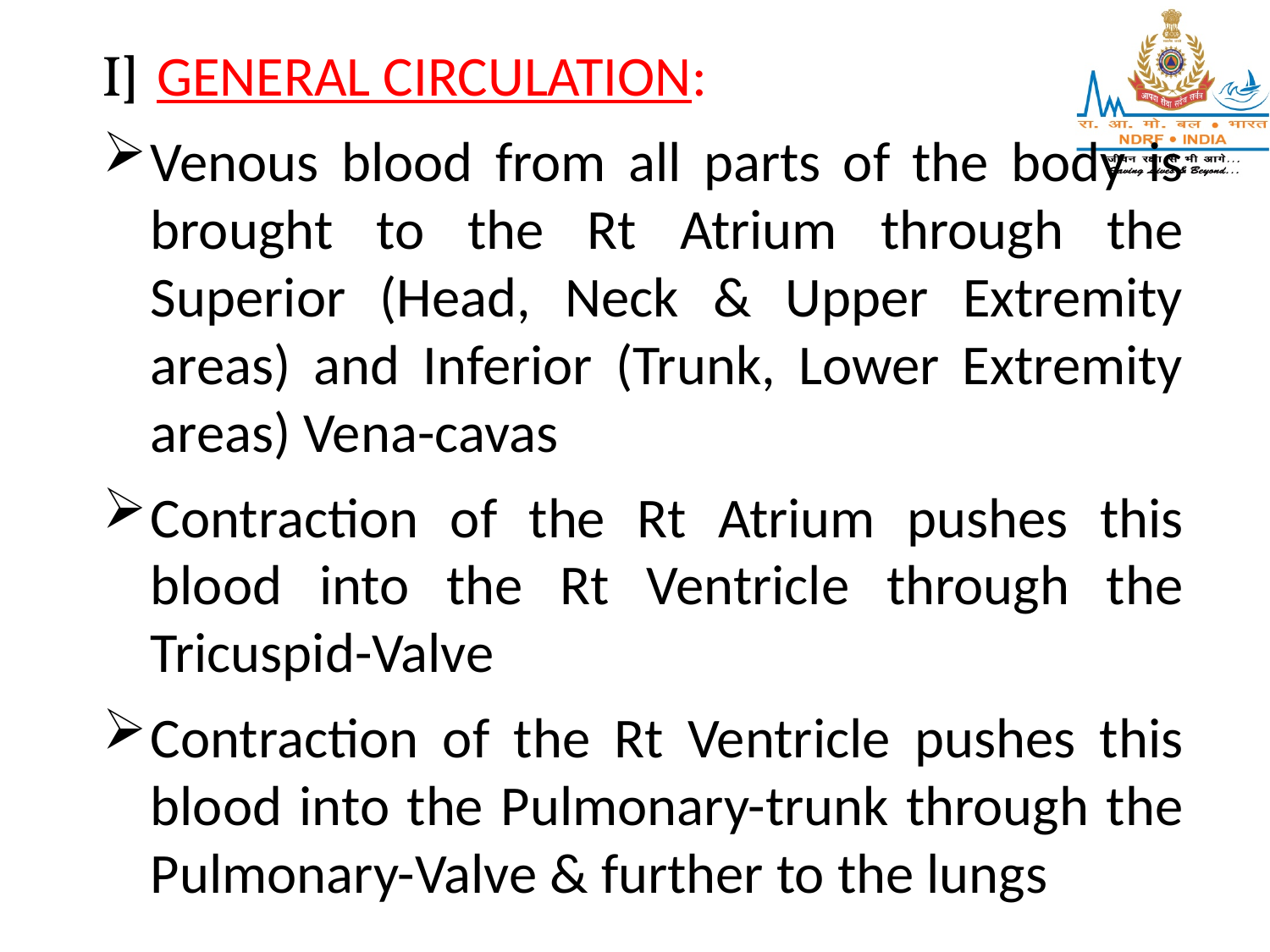

I] GENERAL CIRCULATION:
Venous blood from all parts of the body is brought to the Rt Atrium through the Superior (Head, Neck & Upper Extremity areas) and Inferior (Trunk, Lower Extremity areas) Vena-cavas
Contraction of the Rt Atrium pushes this blood into the Rt Ventricle through the Tricuspid-Valve
Contraction of the Rt Ventricle pushes this blood into the Pulmonary-trunk through the Pulmonary-Valve & further to the lungs